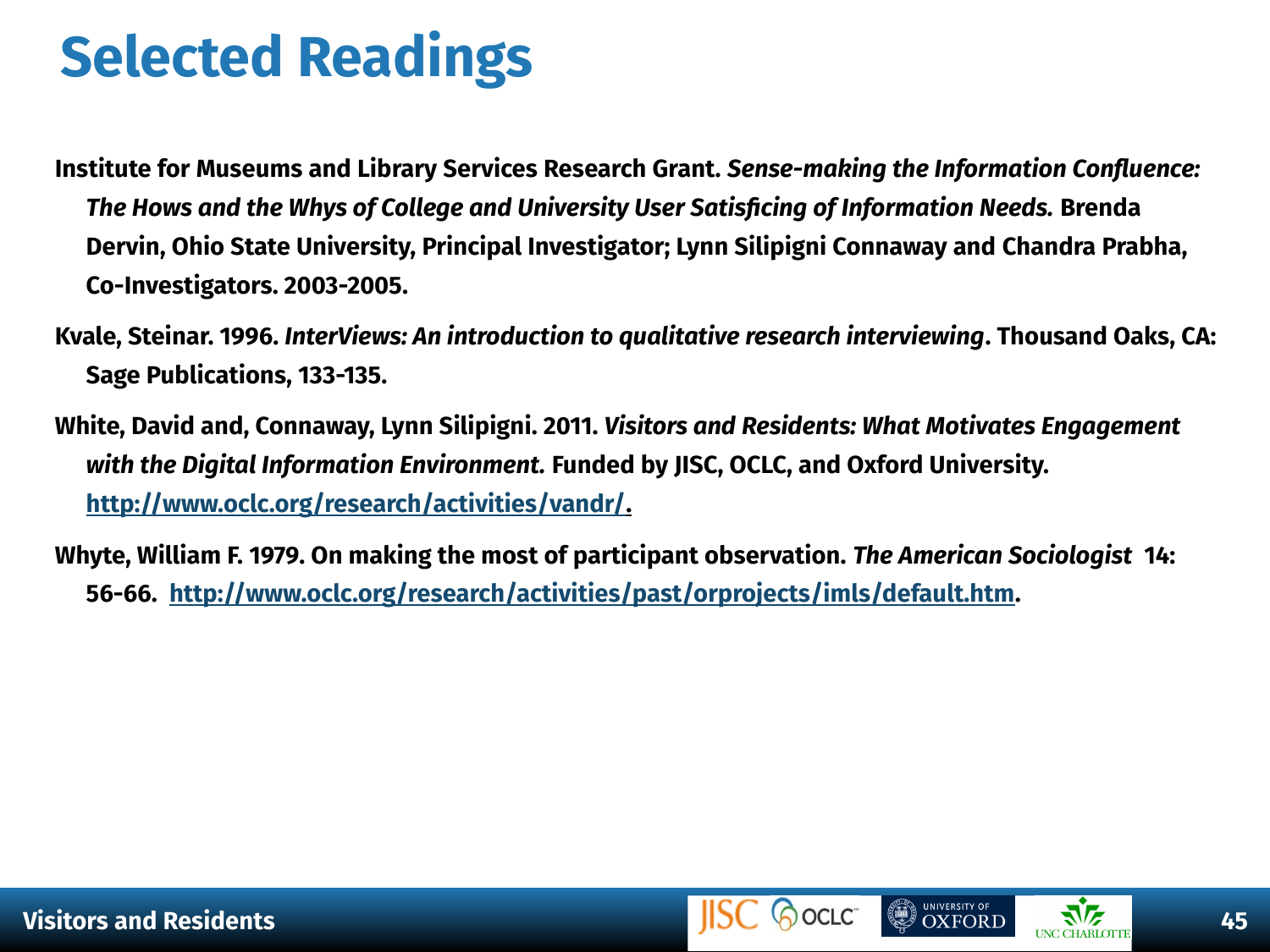

# Selected Readings
Institute for Museums and Library Services Research Grant. Sense-making the Information Confluence: The Hows and the Whys of College and University User Satisficing of Information Needs. Brenda Dervin, Ohio State University, Principal Investigator; Lynn Silipigni Connaway and Chandra Prabha, Co-Investigators. 2003-2005.
Kvale, Steinar. 1996. InterViews: An introduction to qualitative research interviewing. Thousand Oaks, CA: Sage Publications, 133-135.
White, David and, Connaway, Lynn Silipigni. 2011. Visitors and Residents: What Motivates Engagement with the Digital Information Environment. Funded by JISC, OCLC, and Oxford University. http://www.oclc.org/research/activities/vandr/.
Whyte, William F. 1979. On making the most of participant observation. The American Sociologist  14: 56-66.  http://www.oclc.org/research/activities/past/orprojects/imls/default.htm.